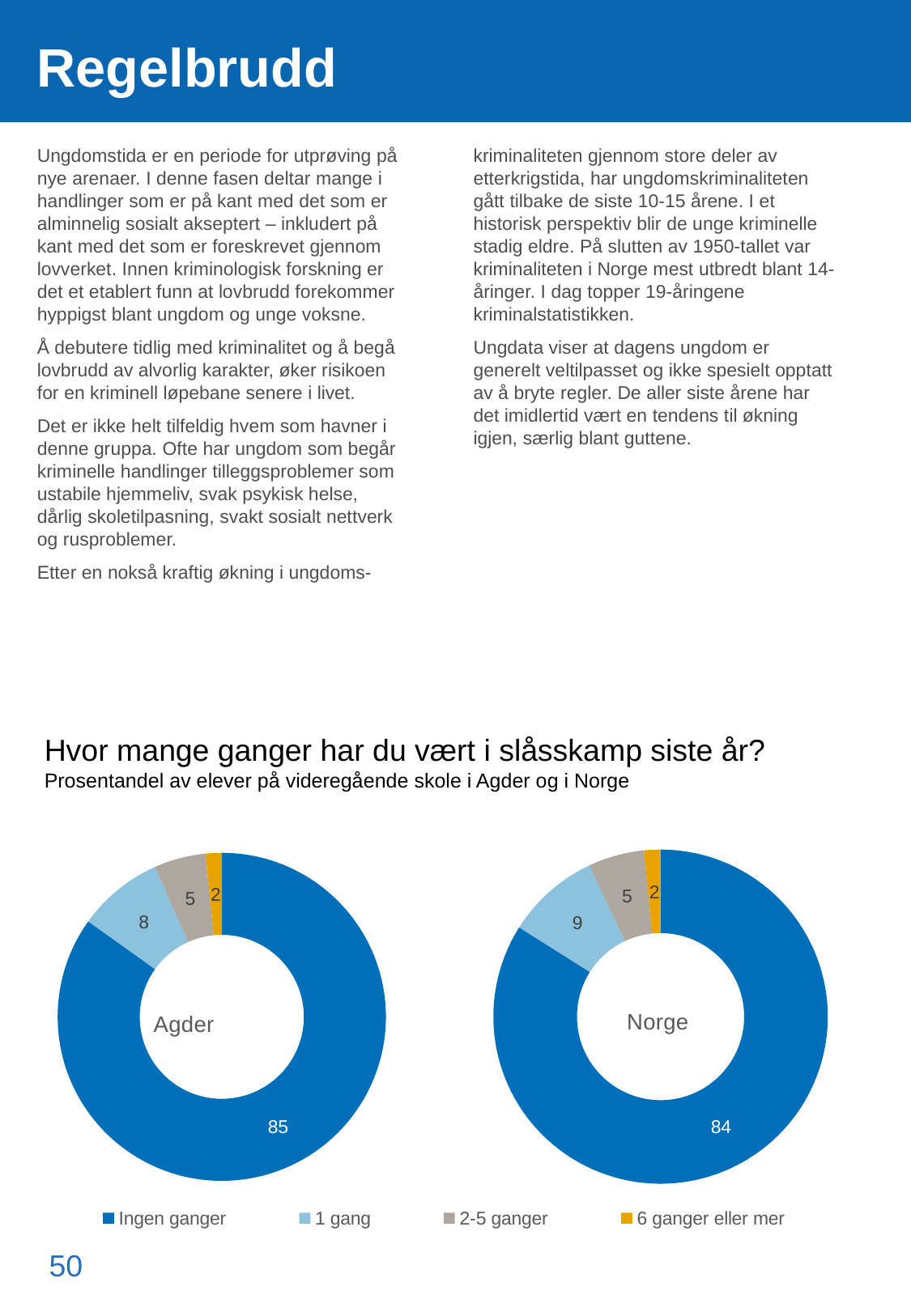

# Regelbrudd
Ungdomstida er en periode for utprøving på nye arenaer. I denne fasen deltar mange i handlinger som er på kant med det som er alminnelig sosialt akseptert – inkludert på kant med det som er foreskrevet gjennom lovverket. Innen kriminologisk forskning er det et etablert funn at lovbrudd forekommer hyppigst blant ungdom og unge voksne.
Å debutere tidlig med kriminalitet og å begå lovbrudd av alvorlig karakter, øker risikoen for en kriminell løpebane senere i livet.
Det er ikke helt tilfeldig hvem som havner i denne gruppa. Ofte har ungdom som begår kriminelle handlinger tilleggsproblemer som ustabile hjemmeliv, svak psykisk helse, dårlig skoletilpasning, svakt sosialt nettverk og rusproblemer.
Etter en nokså kraftig økning i ungdoms-kriminaliteten gjennom store deler av etterkrigstida, har ungdomskriminaliteten gått tilbake de siste 10-15 årene. I et historisk perspektiv blir de unge kriminelle stadig eldre. På slutten av 1950-tallet var kriminaliteten i Norge mest utbredt blant 14-åringer. I dag topper 19-åringene kriminalstatistikken.
Ungdata viser at dagens ungdom er generelt veltilpasset og ikke spesielt opptatt av å bryte regler. De aller siste årene har det imidlertid vært en tendens til økning igjen, særlig blant guttene.
Hvor mange ganger har du vært i slåsskamp siste år?
Prosentandel av elever på videregående skole i Agder og i Norge

### Chart: Agder

| Category | Kommune |
|---|---|
| Ingen ganger | 84.87846586051056 |
| 1 gang | 8.44021008916575 |
| 2-5 ganger | 5.105655307194333 |
| 6 ganger eller mer | 1.5756687431293512 |

### Chart: Norge

| Category | Norge |
|---|---|
| Ingen ganger | 83.97119747484712 |
| 1 gang | 9.018403178987121 |
| 2-5 ganger | 5.4237240368627235 |
| 6 ganger eller mer | 1.5866753093030466 |
50